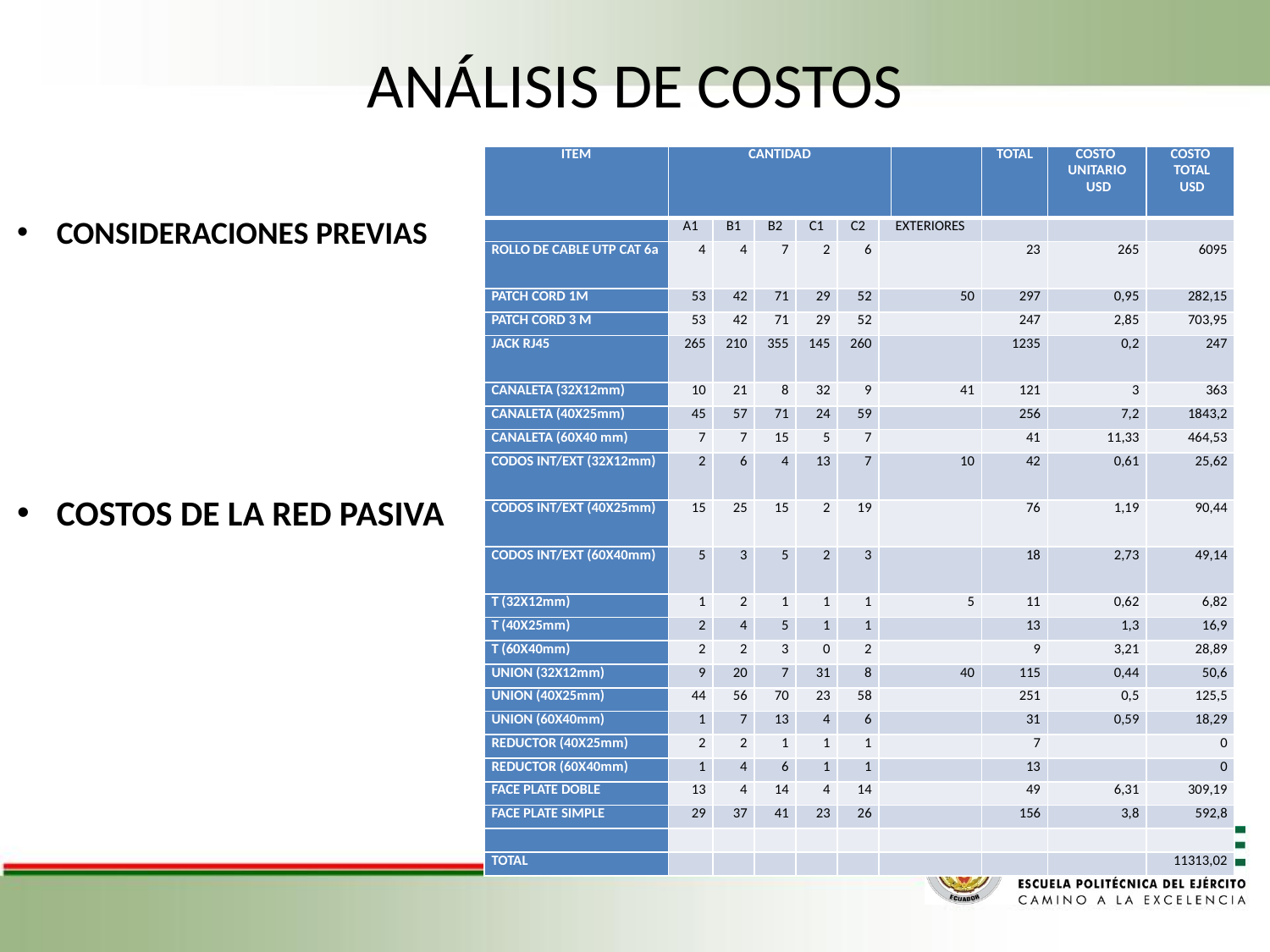

# ANÁLISIS DE COSTOS
| ITEM | CANTIDAD |  |  |  |  |  |  | TOTAL | COSTO UNITARIO USD | COSTO TOTAL USD |
| --- | --- | --- | --- | --- | --- | --- | --- | --- | --- | --- |
|  | A1 | B1 | B2 | C1 | C2 | EXTERIORES |  |  |  |  |
| ROLLO DE CABLE UTP CAT 6a | 4 | 4 | 7 | 2 | 6 |  |  | 23 | 265 | 6095 |
| PATCH CORD 1M | 53 | 42 | 71 | 29 | 52 | 50 |  | 297 | 0,95 | 282,15 |
| PATCH CORD 3 M | 53 | 42 | 71 | 29 | 52 |  |  | 247 | 2,85 | 703,95 |
| JACK RJ45 | 265 | 210 | 355 | 145 | 260 |  |  | 1235 | 0,2 | 247 |
| CANALETA (32X12mm) | 10 | 21 | 8 | 32 | 9 | 41 |  | 121 | 3 | 363 |
| CANALETA (40X25mm) | 45 | 57 | 71 | 24 | 59 |  |  | 256 | 7,2 | 1843,2 |
| CANALETA (60X40 mm) | 7 | 7 | 15 | 5 | 7 |  |  | 41 | 11,33 | 464,53 |
| CODOS INT/EXT (32X12mm) | 2 | 6 | 4 | 13 | 7 | 10 |  | 42 | 0,61 | 25,62 |
| CODOS INT/EXT (40X25mm) | 15 | 25 | 15 | 2 | 19 |  |  | 76 | 1,19 | 90,44 |
| CODOS INT/EXT (60X40mm) | 5 | 3 | 5 | 2 | 3 |  |  | 18 | 2,73 | 49,14 |
| T (32X12mm) | 1 | 2 | 1 | 1 | 1 | 5 |  | 11 | 0,62 | 6,82 |
| T (40X25mm) | 2 | 4 | 5 | 1 | 1 |  |  | 13 | 1,3 | 16,9 |
| T (60X40mm) | 2 | 2 | 3 | 0 | 2 |  |  | 9 | 3,21 | 28,89 |
| UNION (32X12mm) | 9 | 20 | 7 | 31 | 8 | 40 |  | 115 | 0,44 | 50,6 |
| UNION (40X25mm) | 44 | 56 | 70 | 23 | 58 |  |  | 251 | 0,5 | 125,5 |
| UNION (60X40mm) | 1 | 7 | 13 | 4 | 6 |  |  | 31 | 0,59 | 18,29 |
| REDUCTOR (40X25mm) | 2 | 2 | 1 | 1 | 1 |  |  | 7 |  | 0 |
| REDUCTOR (60X40mm) | 1 | 4 | 6 | 1 | 1 |  |  | 13 |  | 0 |
| FACE PLATE DOBLE | 13 | 4 | 14 | 4 | 14 |  |  | 49 | 6,31 | 309,19 |
| FACE PLATE SIMPLE | 29 | 37 | 41 | 23 | 26 |  |  | 156 | 3,8 | 592,8 |
|  |  |  |  |  |  |  |  |  |  |  |
| TOTAL |  |  |  |  |  |  |  |  |  | 11313,02 |
CONSIDERACIONES PREVIAS
COSTOS DE LA RED PASIVA